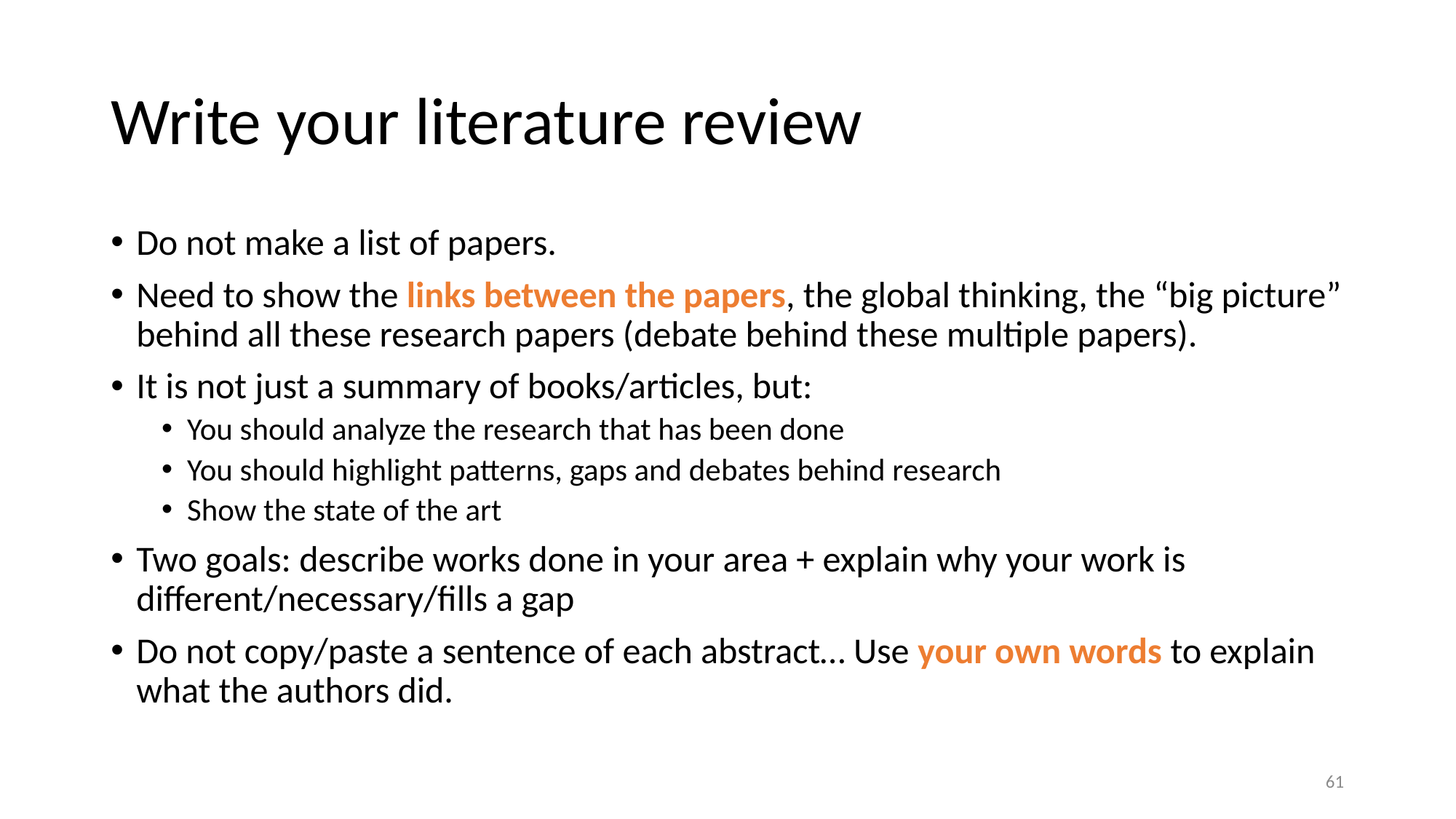

# Write your literature review
Do not make a list of papers.
Need to show the links between the papers, the global thinking, the “big picture” behind all these research papers (debate behind these multiple papers).
It is not just a summary of books/articles, but:
You should analyze the research that has been done
You should highlight patterns, gaps and debates behind research
Show the state of the art
Two goals: describe works done in your area + explain why your work is different/necessary/fills a gap
Do not copy/paste a sentence of each abstract… Use your own words to explain what the authors did.

61